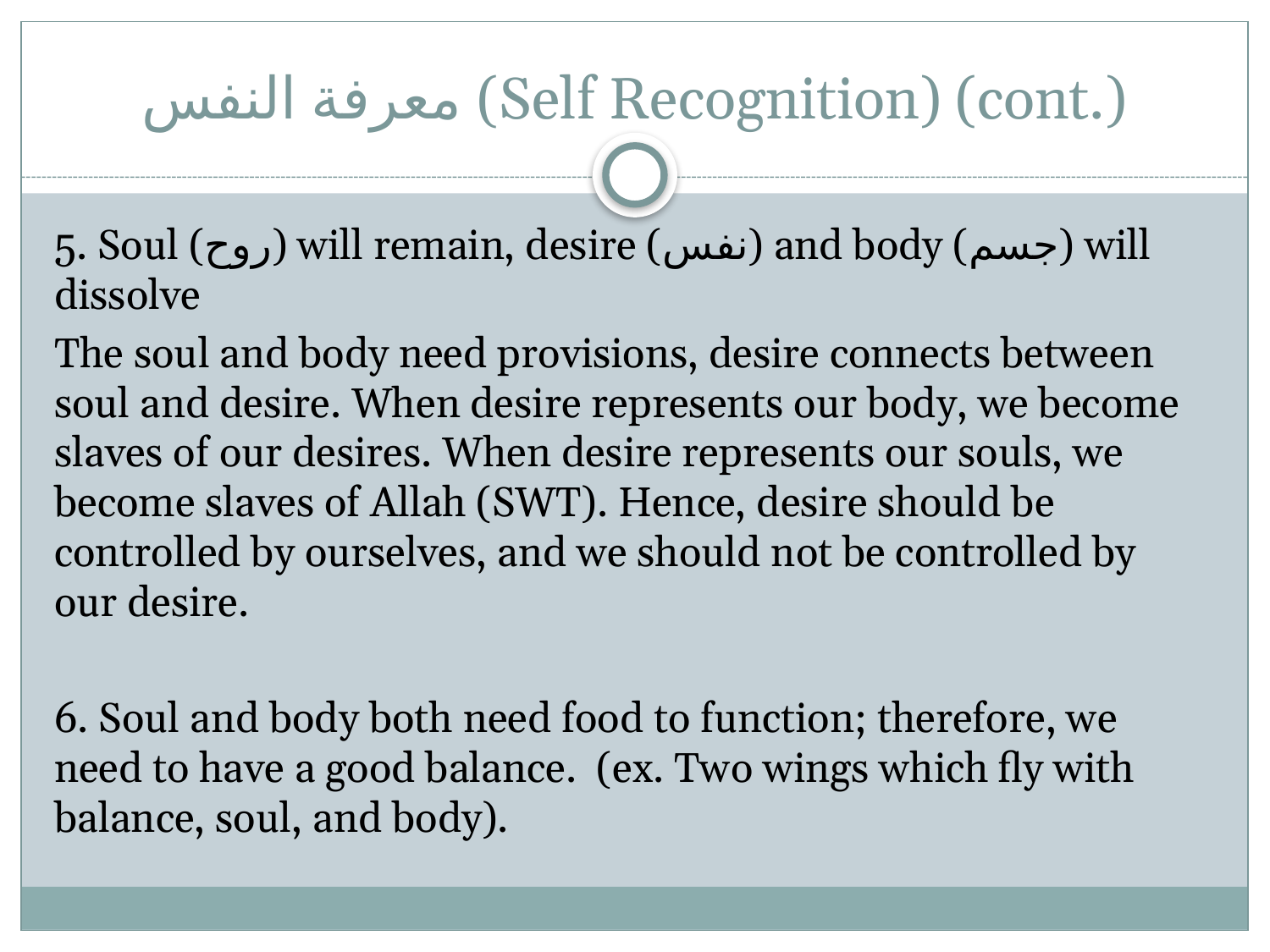

# معرفة النفس (Self Recognition) (cont.)
5. Soul (روح) will remain, desire (نفس) and body (جسم) will dissolve
The soul and body need provisions, desire connects between soul and desire. When desire represents our body, we become slaves of our desires. When desire represents our souls, we become slaves of Allah (SWT). Hence, desire should be controlled by ourselves, and we should not be controlled by our desire.

6. Soul and body both need food to function; therefore, we need to have a good balance.  (ex. Two wings which fly with balance, soul, and body).